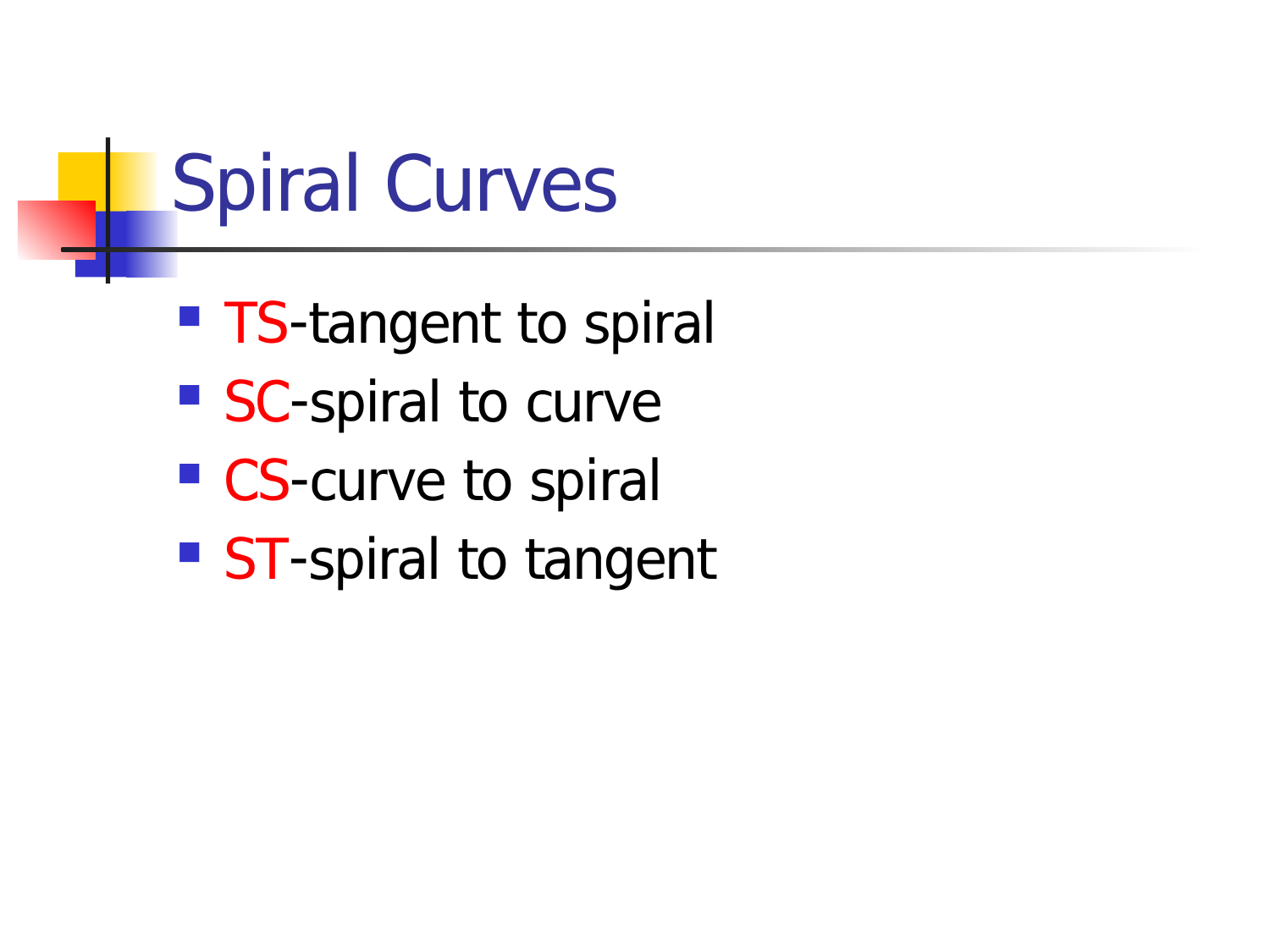

# Spiral Curves
TS-tangent to spiral
SC-spiral to curve
CS-curve to spiral
ST-spiral to tangent